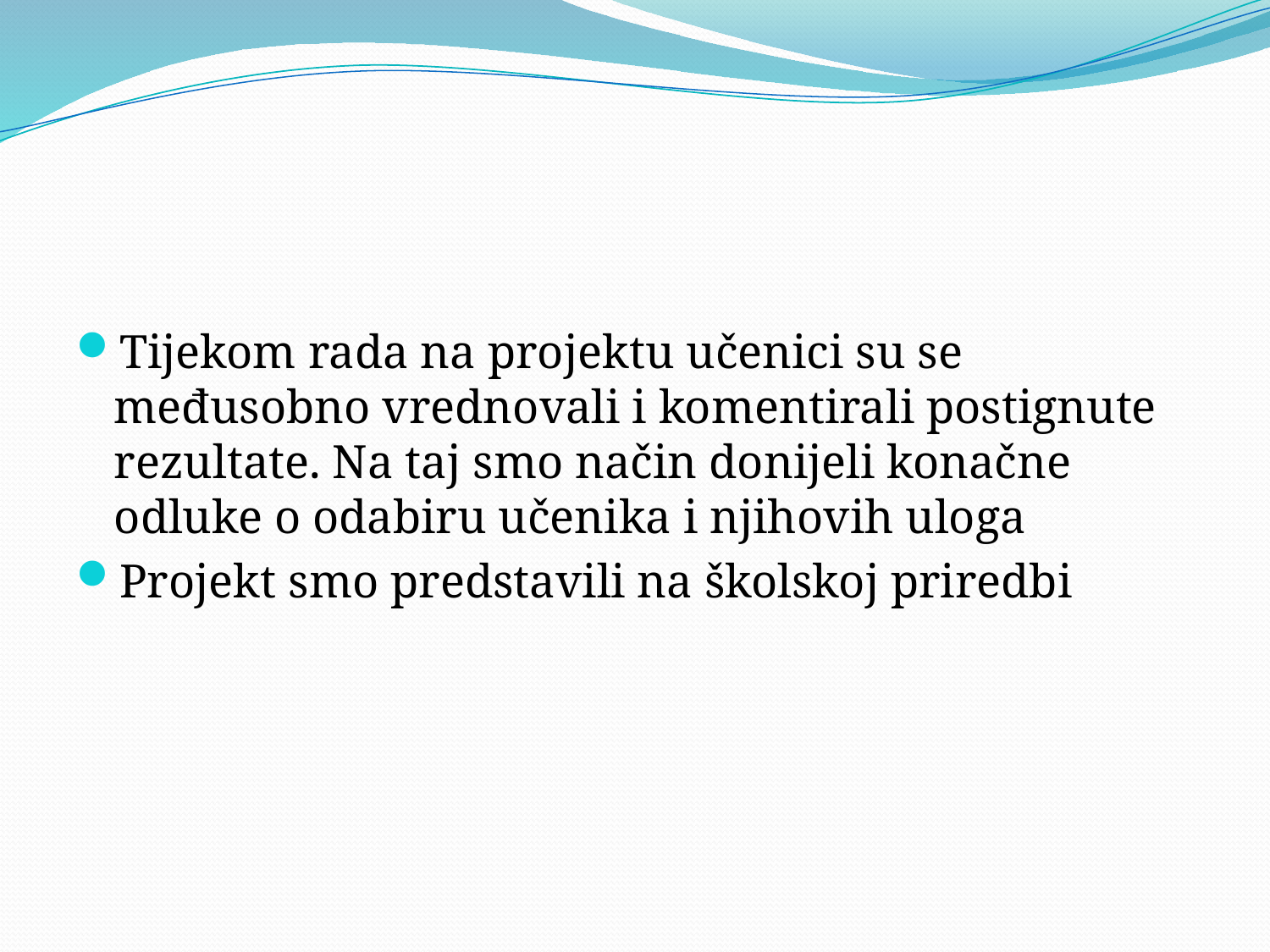

#

Tijekom rada na projektu učenici su se međusobno vrednovali i komentirali postignute rezultate. Na taj smo način donijeli konačne odluke o odabiru učenika i njihovih uloga
Projekt smo predstavili na školskoj priredbi